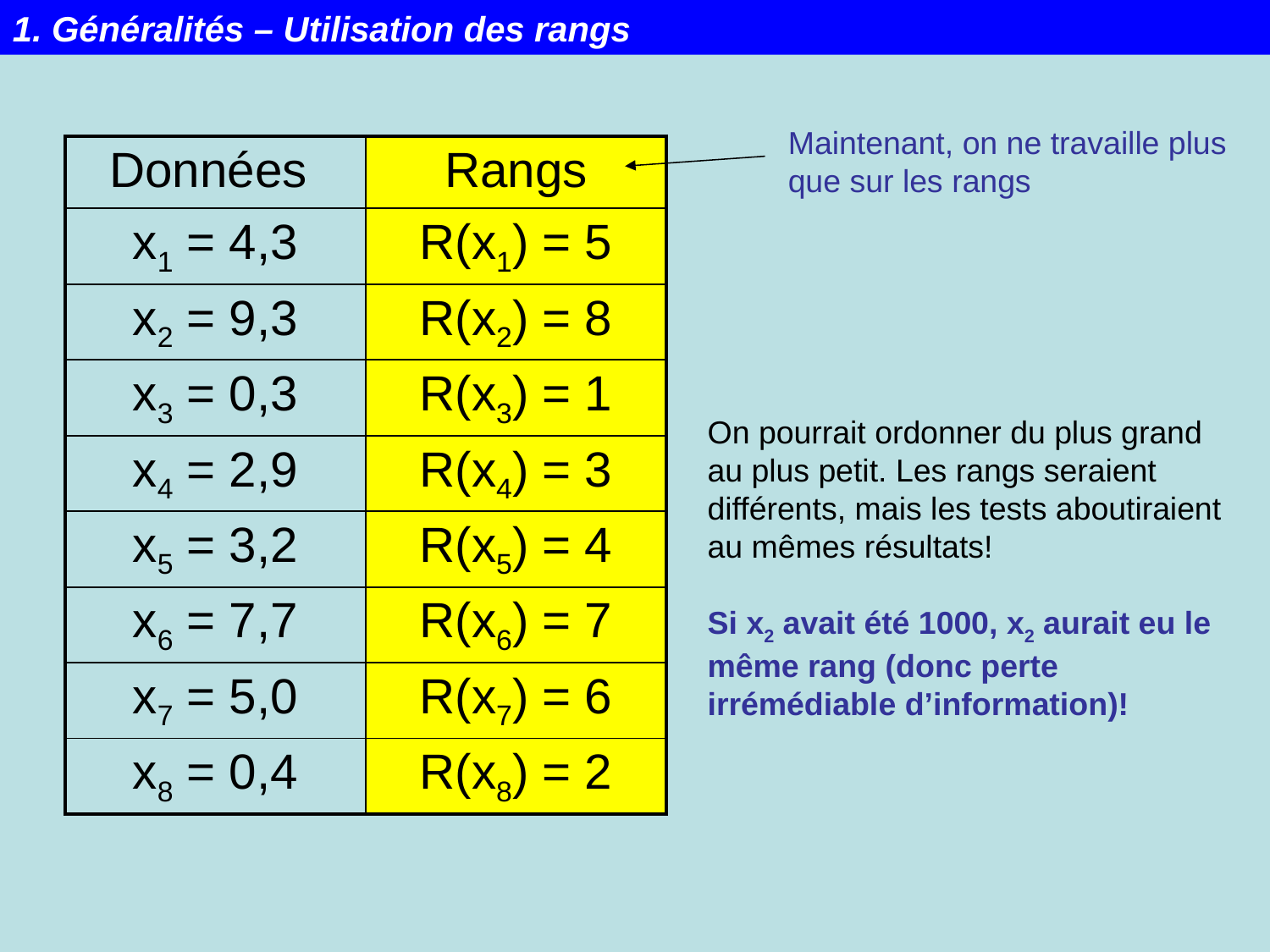

1. Généralités – Utilisation des rangs
Maintenant, on ne travaille plus
que sur les rangs
| Données | Rangs |
| --- | --- |
| x1 = 4,3 | R(x1) = 5 |
| x2 = 9,3 | R(x2) = 8 |
| x3 = 0,3 | R(x3) = 1 |
| x4 = 2,9 | R(x4) = 3 |
| x5 = 3,2 | R(x5) = 4 |
| x6 = 7,7 | R(x6) = 7 |
| x7 = 5,0 | R(x7) = 6 |
| x8 = 0,4 | R(x8) = 2 |

On pourrait ordonner du plus grand au plus petit. Les rangs seraient différents, mais les tests aboutiraient au mêmes résultats!

Si x2 avait été 1000, x2 aurait eu le même rang (donc perte irrémédiable d’information)!